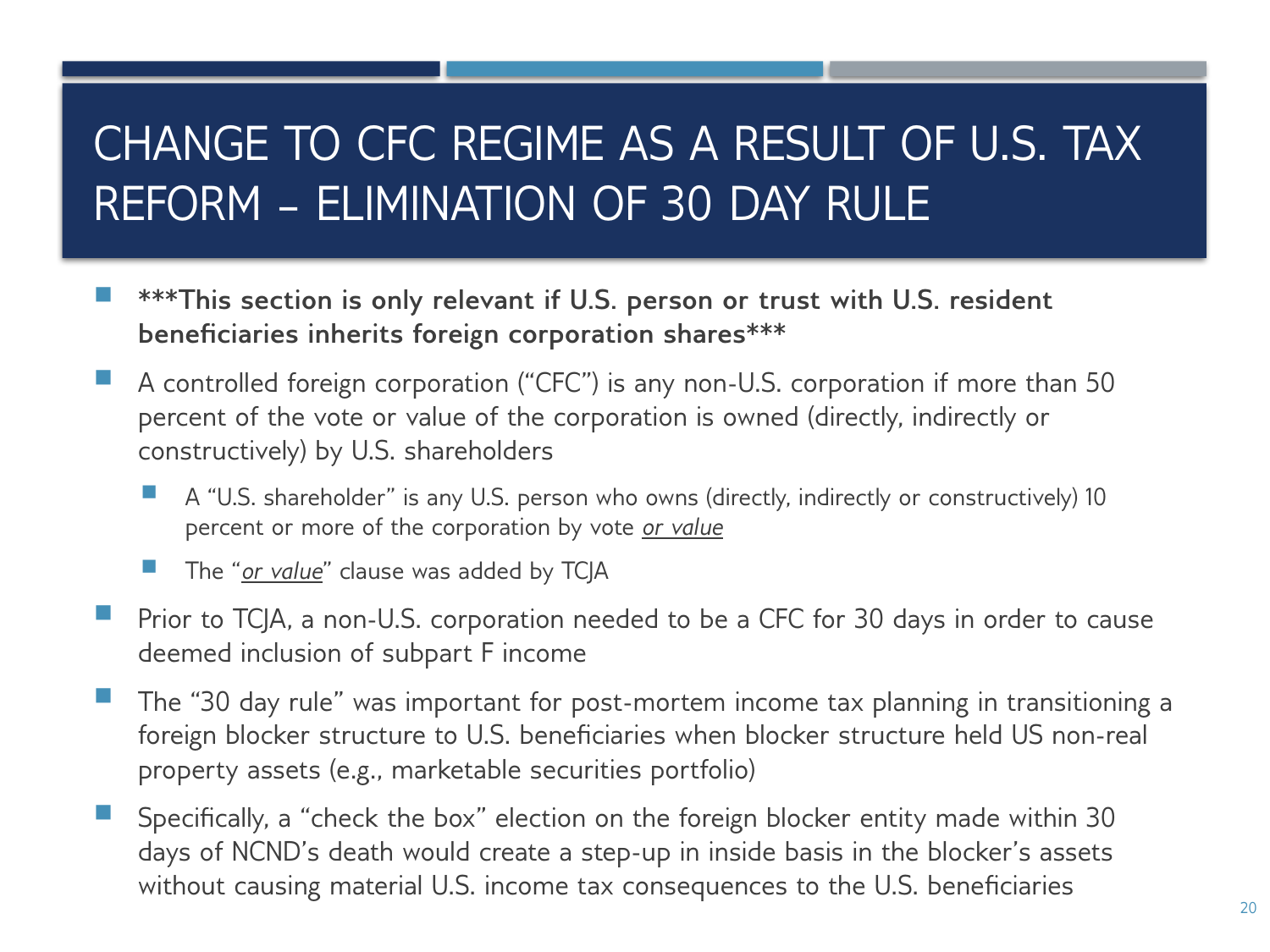

# Change to CFC Regime As a Result of U.S. Tax Reform – Elimination of 30 Day Rule
***This section is only relevant if U.S. person or trust with U.S. resident beneficiaries inherits foreign corporation shares***
A controlled foreign corporation (“CFC”) is any non-U.S. corporation if more than 50 percent of the vote or value of the corporation is owned (directly, indirectly or constructively) by U.S. shareholders
A “U.S. shareholder” is any U.S. person who owns (directly, indirectly or constructively) 10 percent or more of the corporation by vote or value
The “or value” clause was added by TCJA
Prior to TCJA, a non-U.S. corporation needed to be a CFC for 30 days in order to cause deemed inclusion of subpart F income
The “30 day rule” was important for post-mortem income tax planning in transitioning a foreign blocker structure to U.S. beneficiaries when blocker structure held US non-real property assets (e.g., marketable securities portfolio)
Specifically, a “check the box” election on the foreign blocker entity made within 30 days of NCND’s death would create a step-up in inside basis in the blocker’s assets without causing material U.S. income tax consequences to the U.S. beneficiaries

20